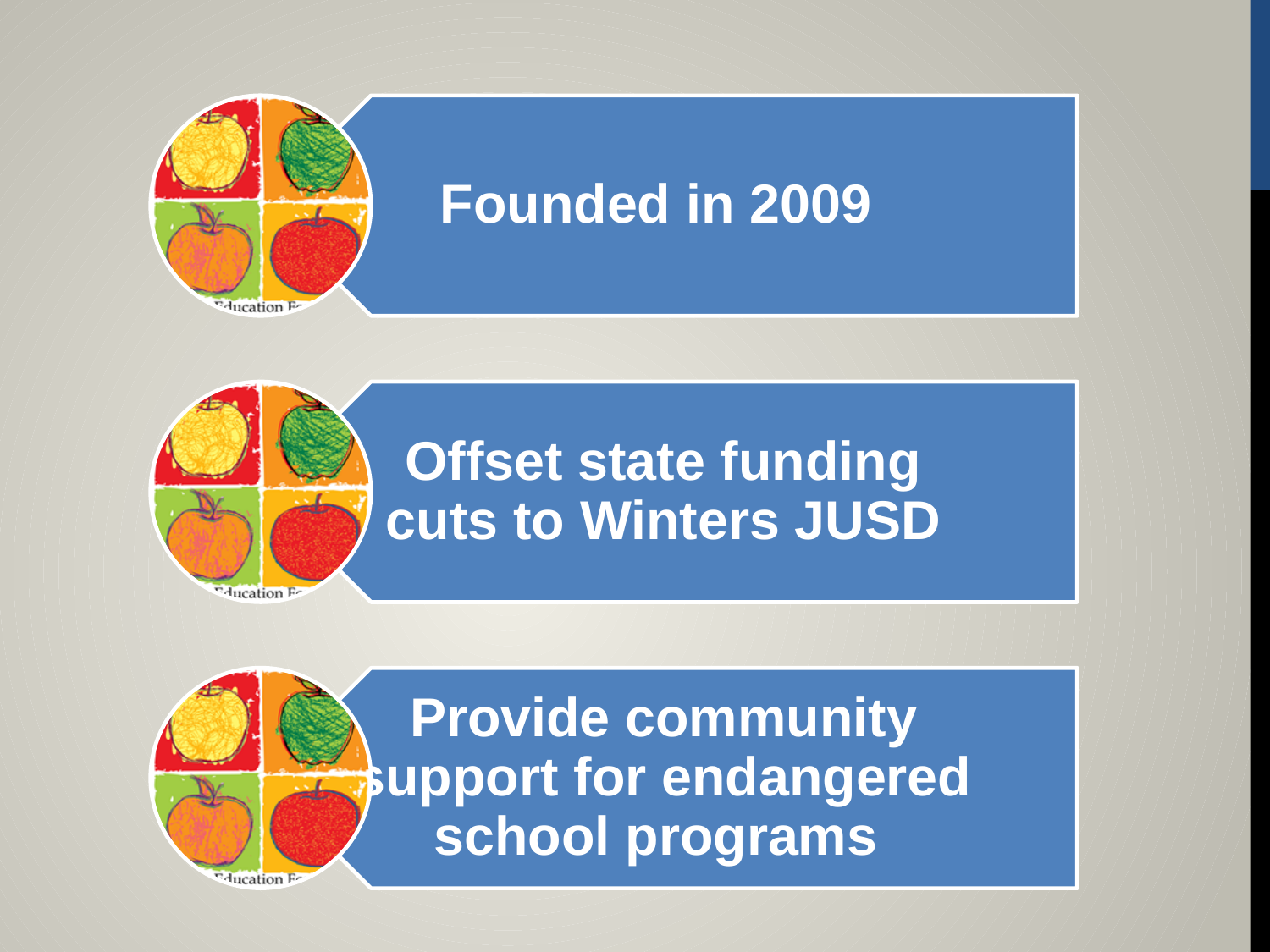

Founded in 2009
Offset state funding cuts to Winters JUSD
Provide community support for endangered school programs